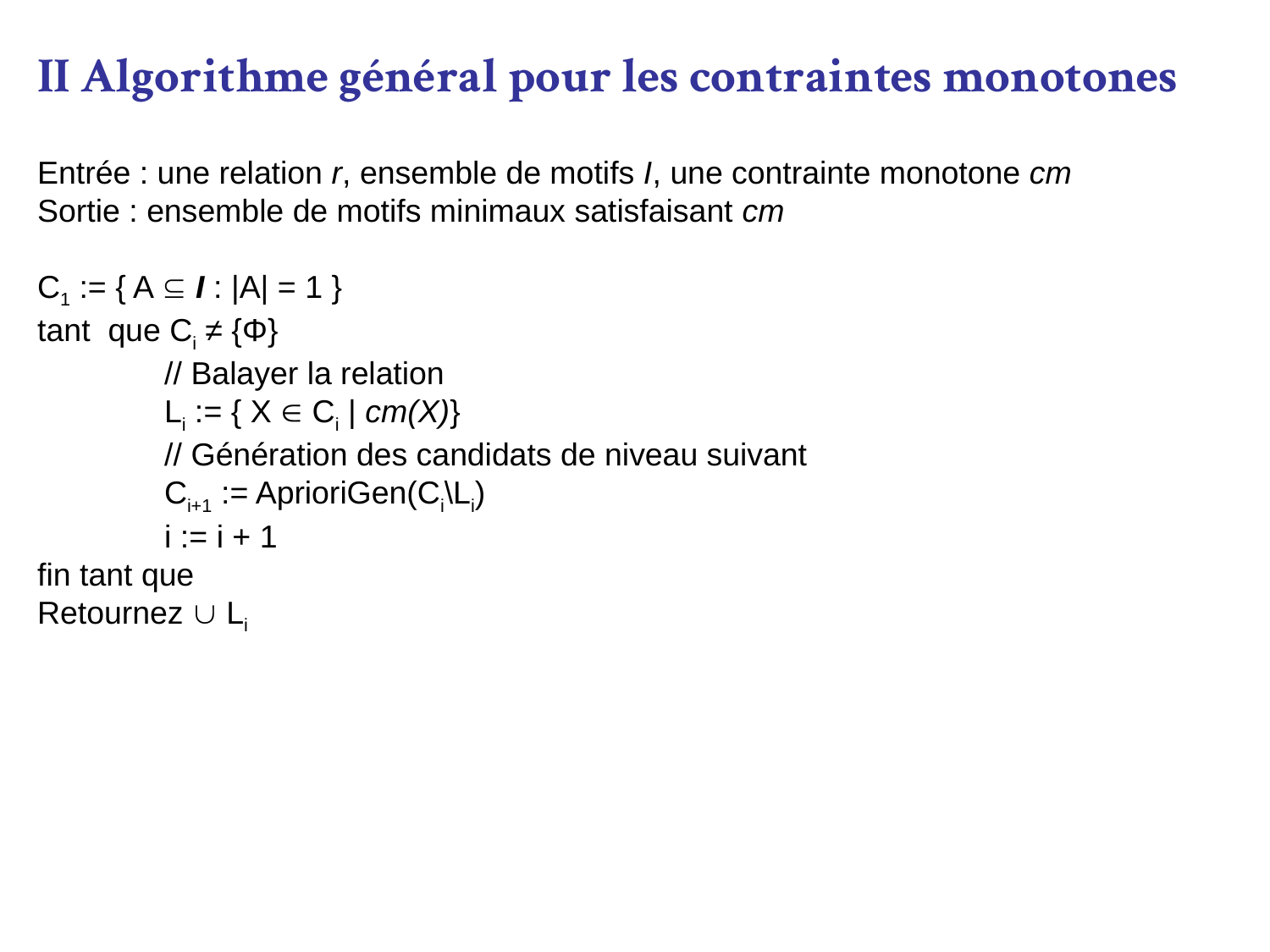

II Algorithme général pour les contraintes monotones
Entrée : une relation r, ensemble de motifs I, une contrainte monotone cm
Sortie : ensemble de motifs minimaux satisfaisant cm

C1 := { A ⊆ I : |A| = 1 }
tant  que Ci ≠ {Φ}
	// Balayer la relation
	Li := { X ∈ Ci | cm(X)}
	// Génération des candidats de niveau suivant
	Ci+1 := AprioriGen(Ci\Li)
	i := i + 1
fin tant que
Retournez ∪ Li